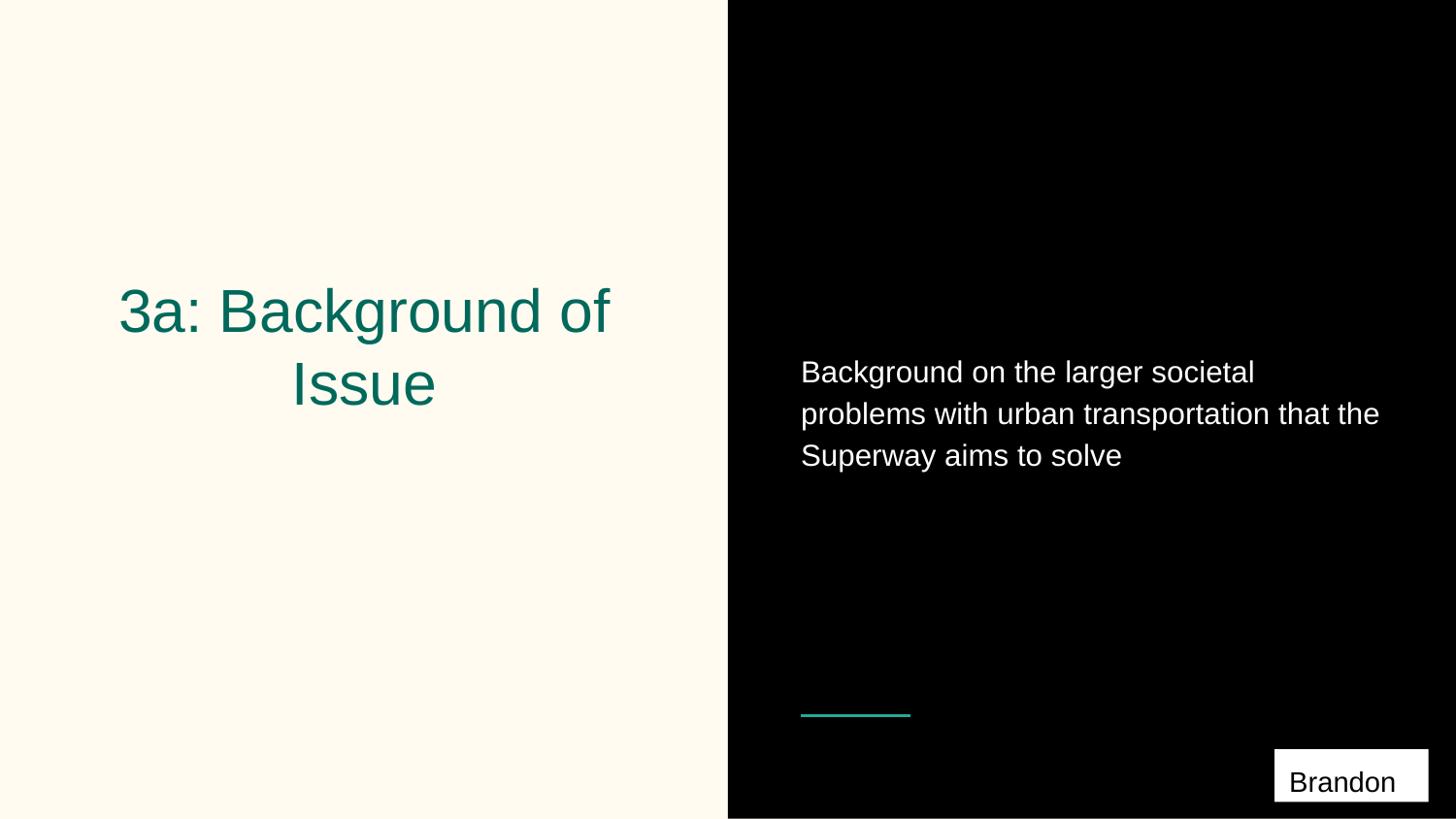

Background on the larger societal problems with urban transportation that the Superway aims to solve
# 3a: Background of Issue
Brandon